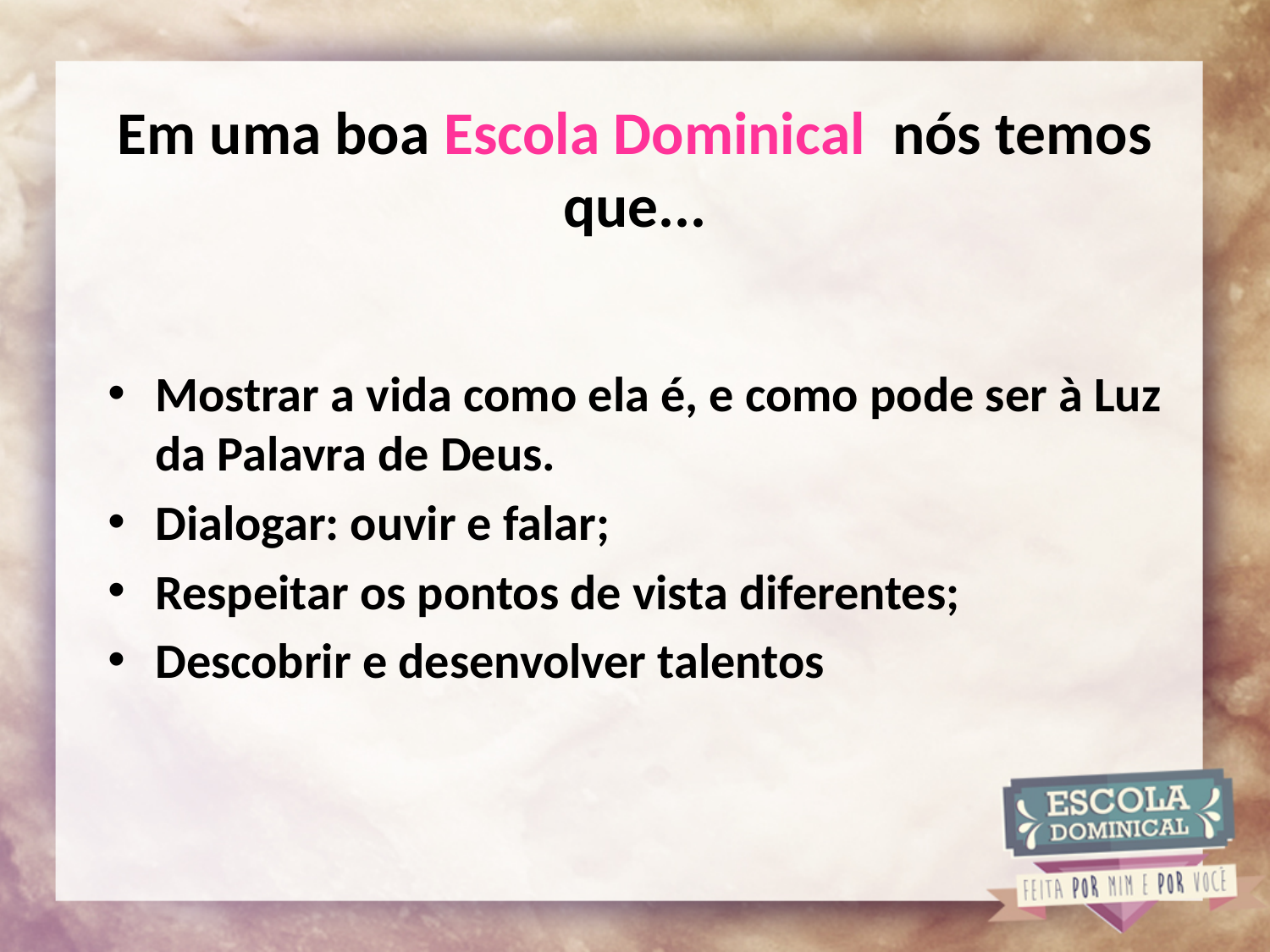

# Em uma boa Escola Dominical  nós temos que...
Mostrar a vida como ela é, e como pode ser à Luz da Palavra de Deus.
Dialogar: ouvir e falar;
Respeitar os pontos de vista diferentes;
Descobrir e desenvolver talentos